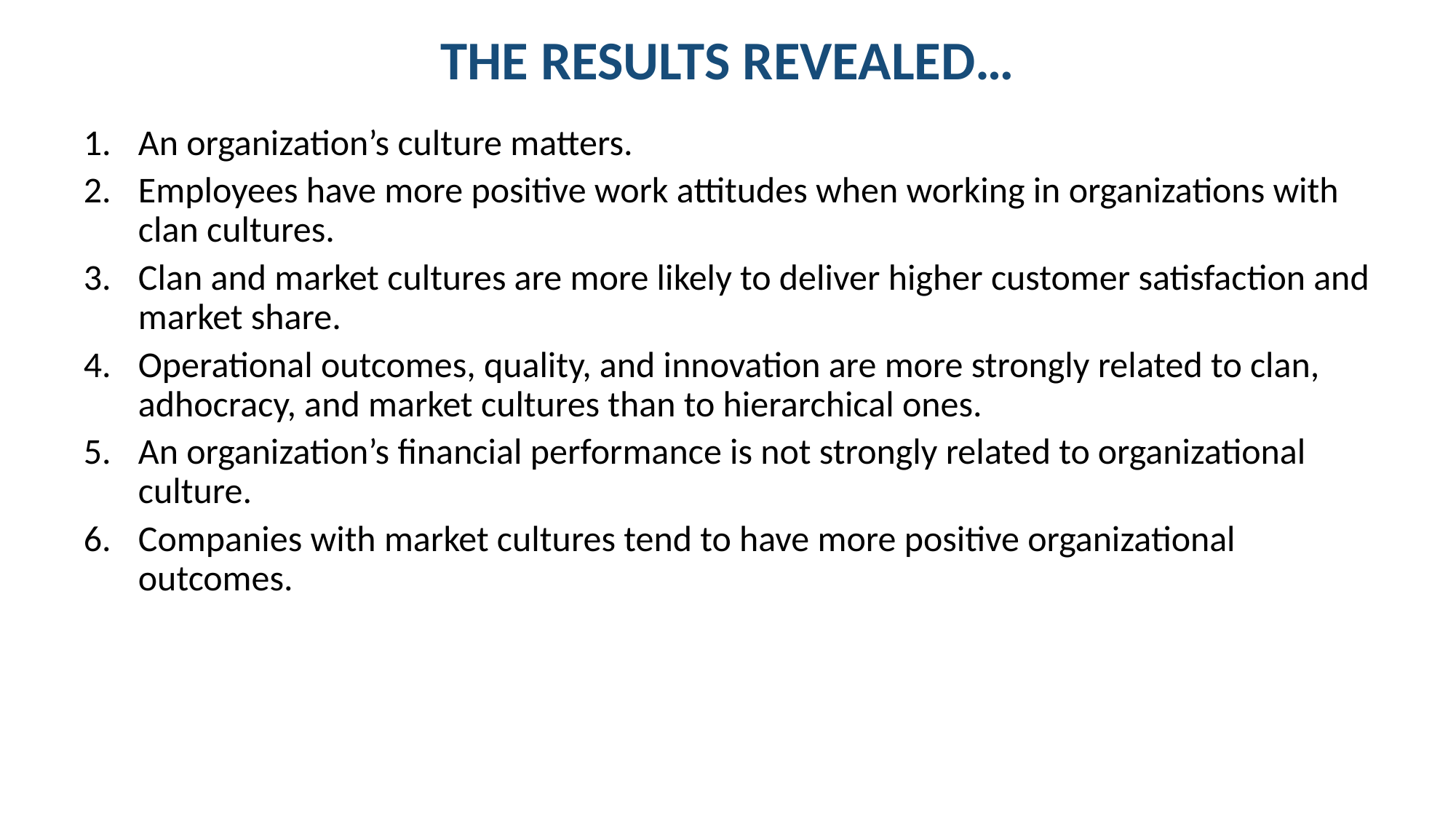

# THE RESULTS REVEALED…
An organization’s culture matters.
Employees have more positive work attitudes when working in organizations with clan cultures.
Clan and market cultures are more likely to deliver higher customer satisfaction and market share.
Operational outcomes, quality, and innovation are more strongly related to clan, adhocracy, and market cultures than to hierarchical ones.
An organization’s financial performance is not strongly related to organizational culture.
Companies with market cultures tend to have more positive organizational outcomes.